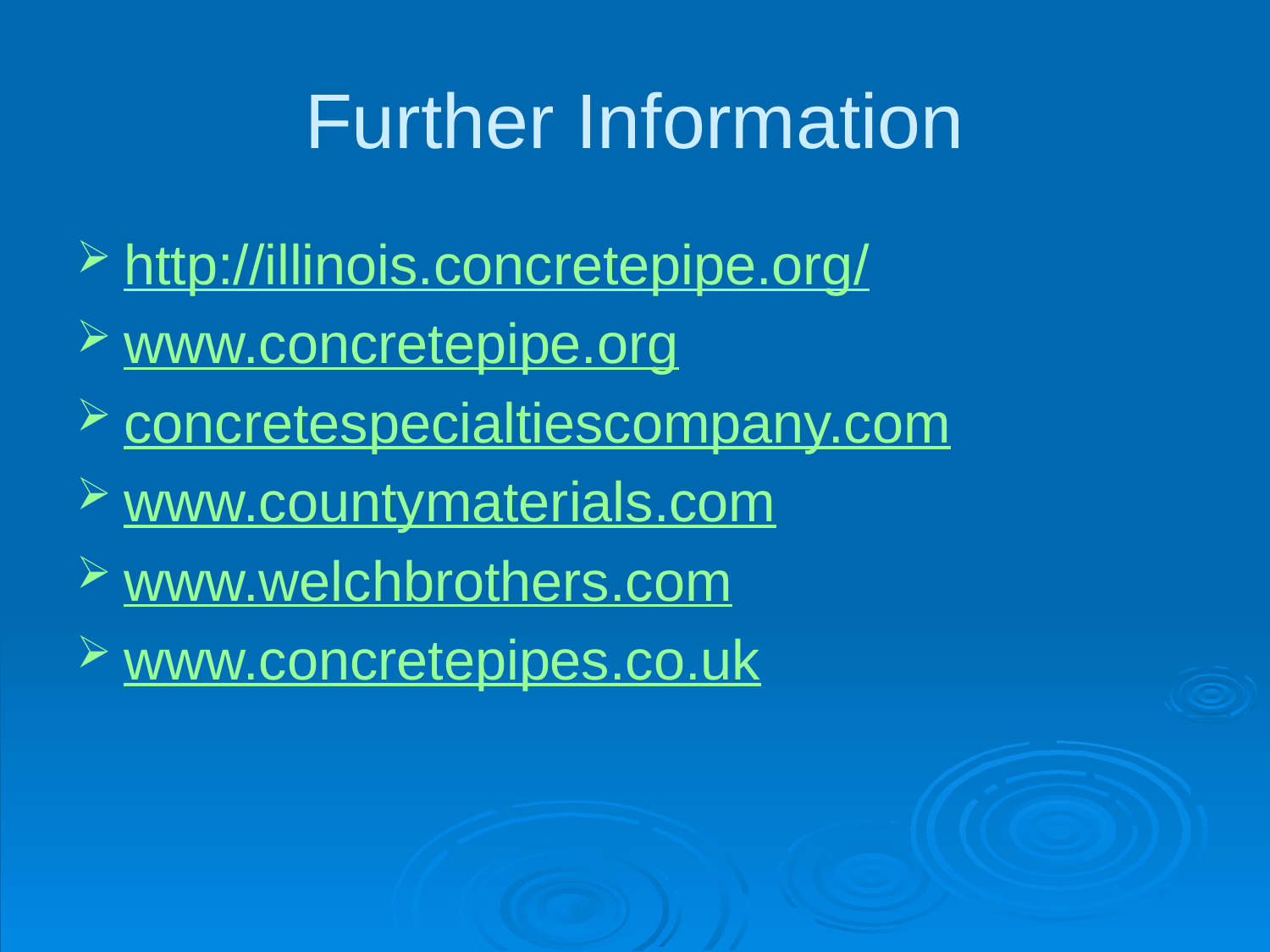

# Further Information
http://illinois.concretepipe.org/
www.concretepipe.org
concretespecialtiescompany.com
www.countymaterials.com
www.welchbrothers.com
www.concretepipes.co.uk